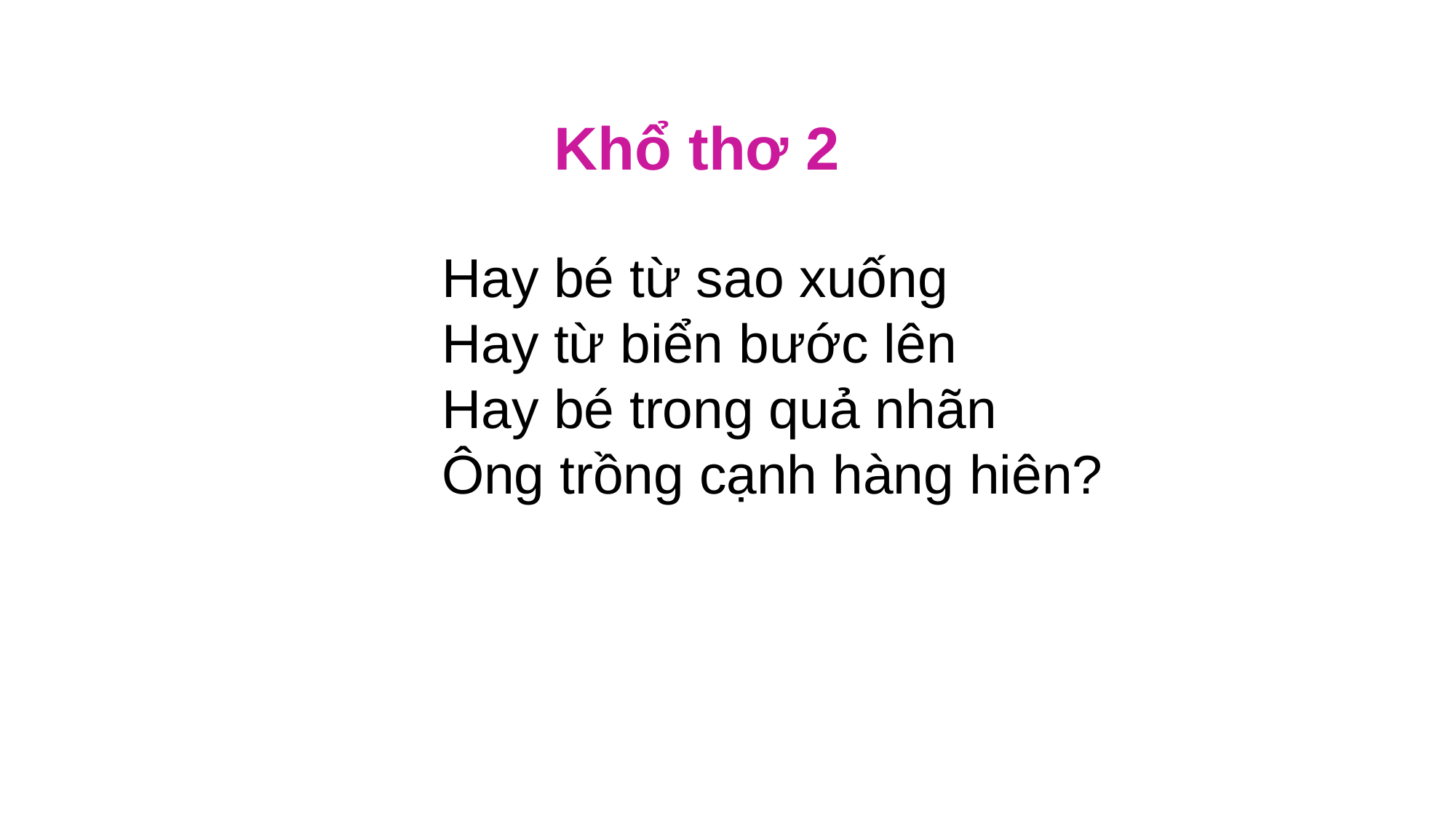

Khổ thơ 2
Hay bé từ sao xuống
Hay từ biển bước lên
Hay bé trong quả nhãn
Ông trồng cạnh hàng hiên?